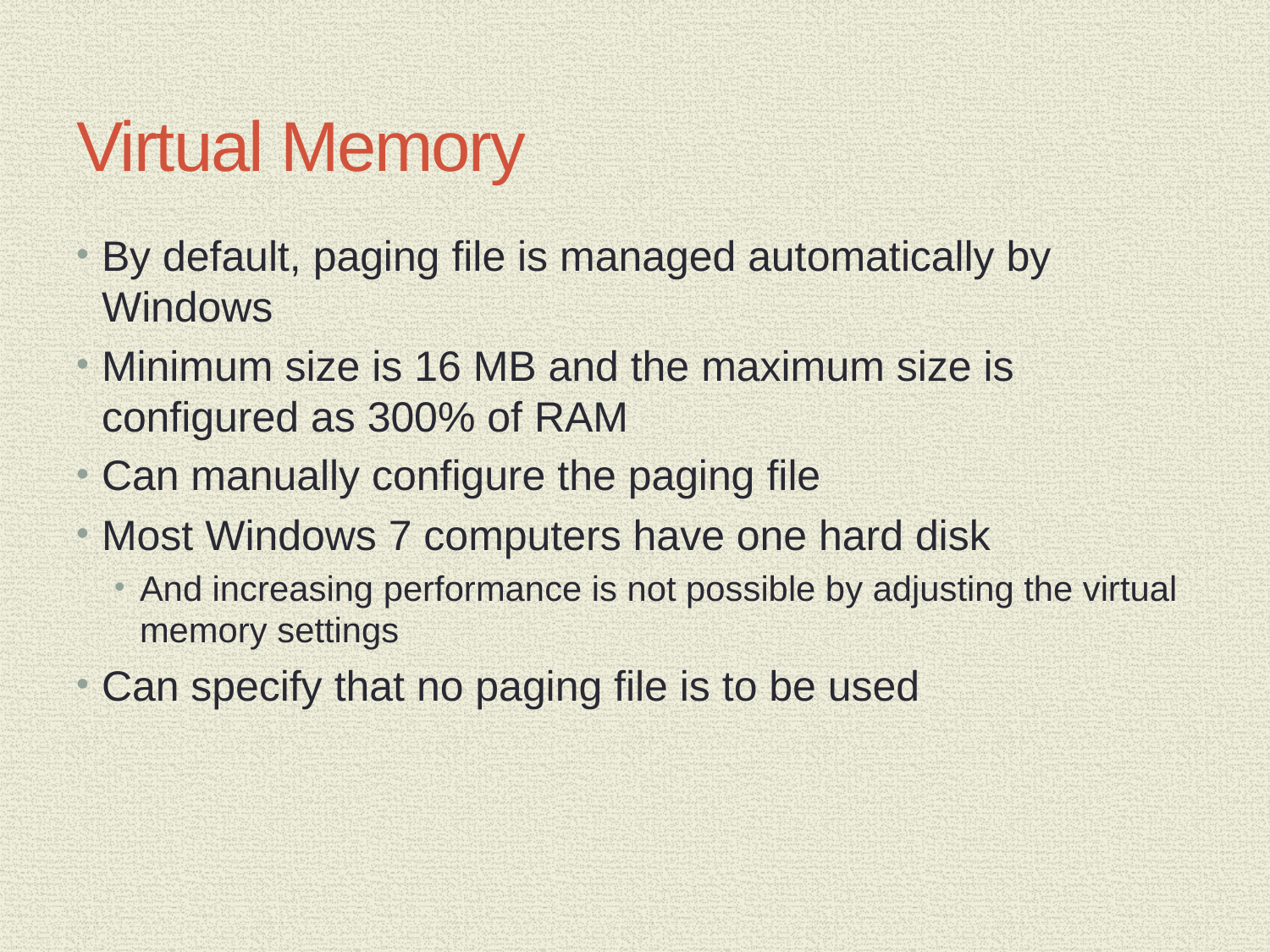

# Virtual Memory
By default, paging file is managed automatically by Windows
Minimum size is 16 MB and the maximum size is configured as 300% of RAM
Can manually configure the paging file
Most Windows 7 computers have one hard disk
And increasing performance is not possible by adjusting the virtual memory settings
Can specify that no paging file is to be used